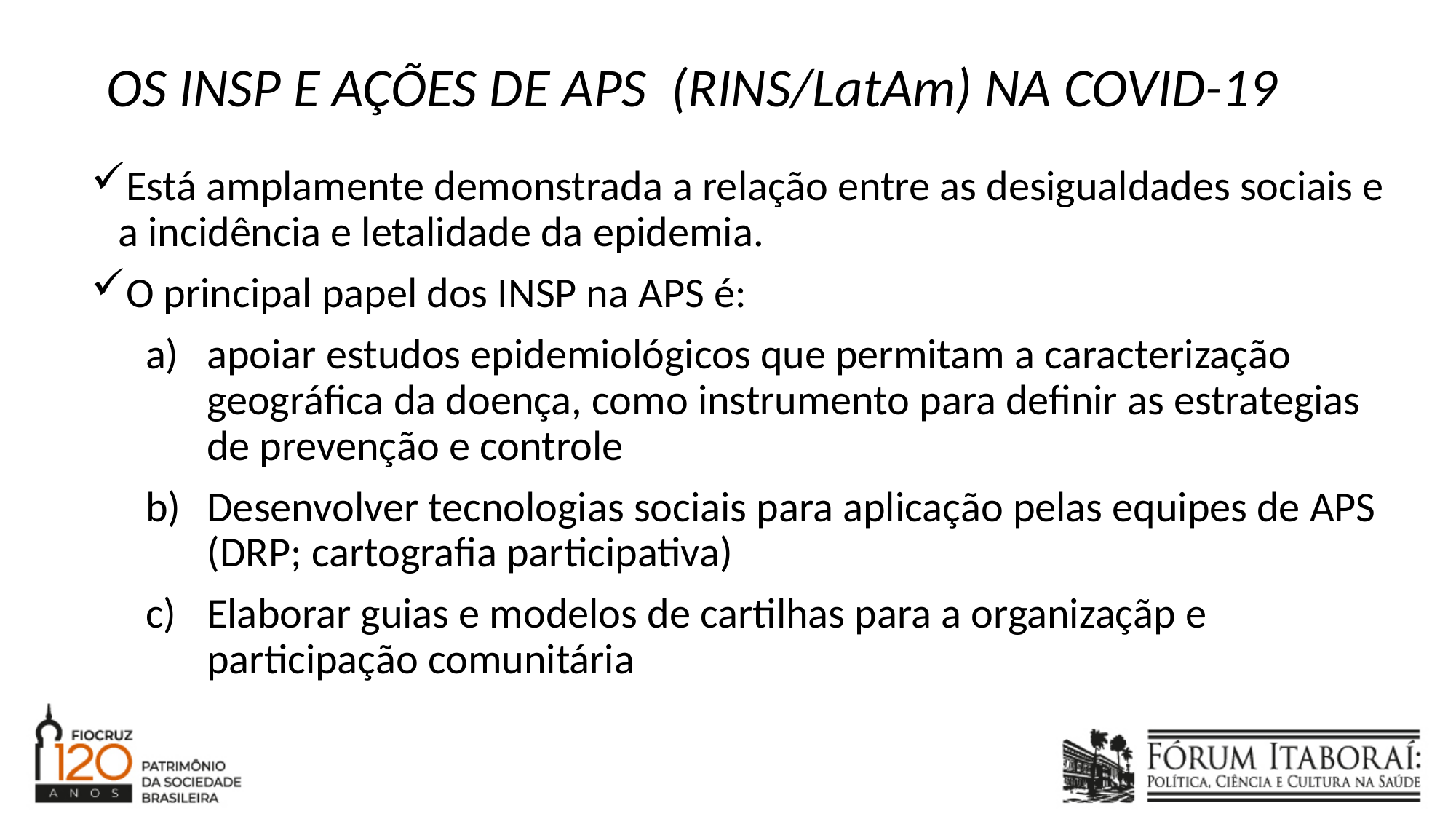

# OS INSP E AÇÕES DE APS  (RINS/LatAm) NA COVID-19
Está amplamente demonstrada a relação entre as desigualdades sociais e a incidência e letalidade da epidemia.
O principal papel dos INSP na APS é:
apoiar estudos epidemiológicos que permitam a caracterização geográfica da doença, como instrumento para definir as estrategias de prevenção e controle
Desenvolver tecnologias sociais para aplicação pelas equipes de APS (DRP; cartografia participativa)
Elaborar guias e modelos de cartilhas para a organizaçãp e participação comunitária